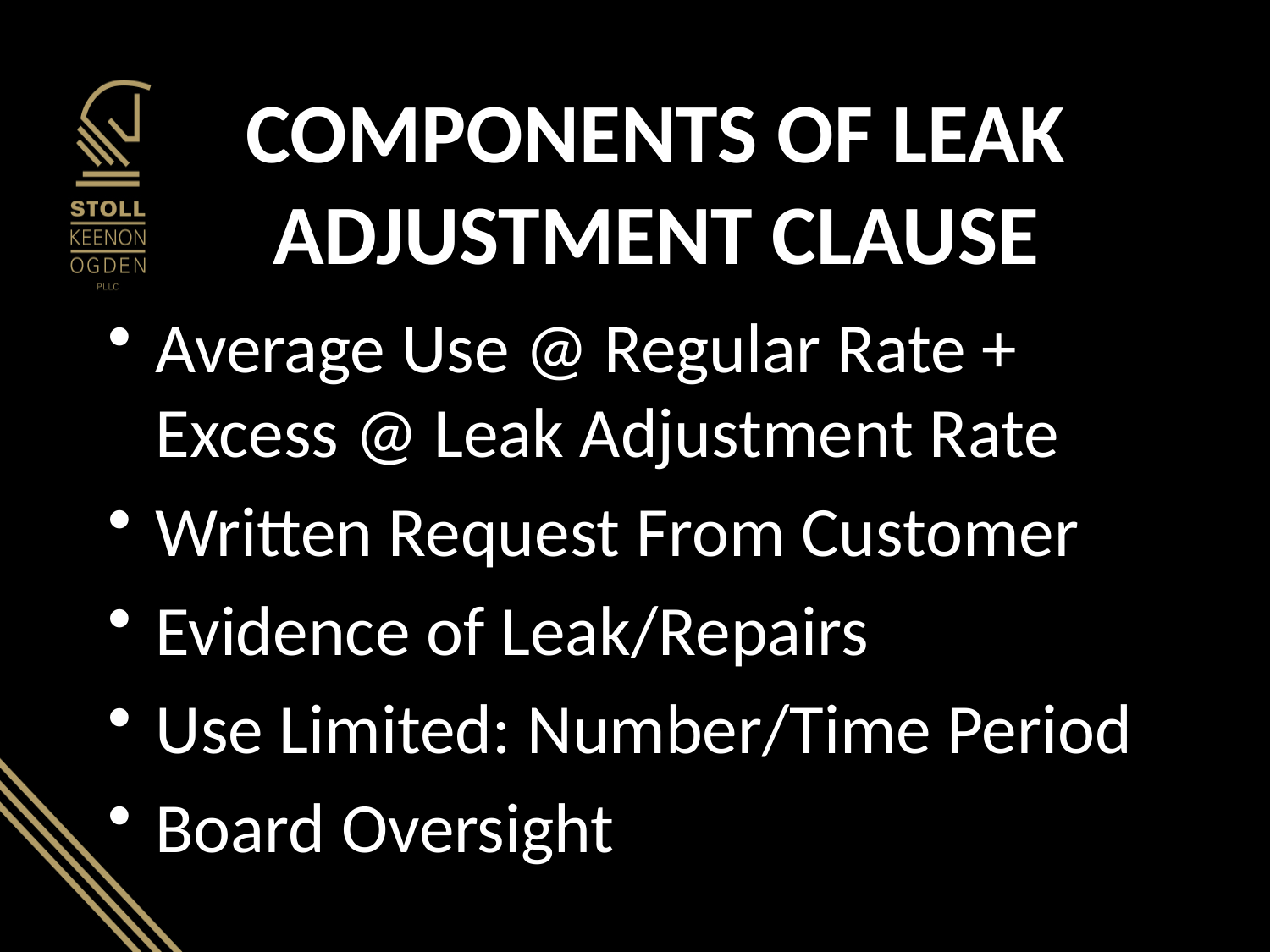

# COMPONENTS OF LEAK ADJUSTMENT CLAUSE
Average Use @ Regular Rate + Excess @ Leak Adjustment Rate
Written Request From Customer
Evidence of Leak/Repairs
Use Limited: Number/Time Period
Board Oversight